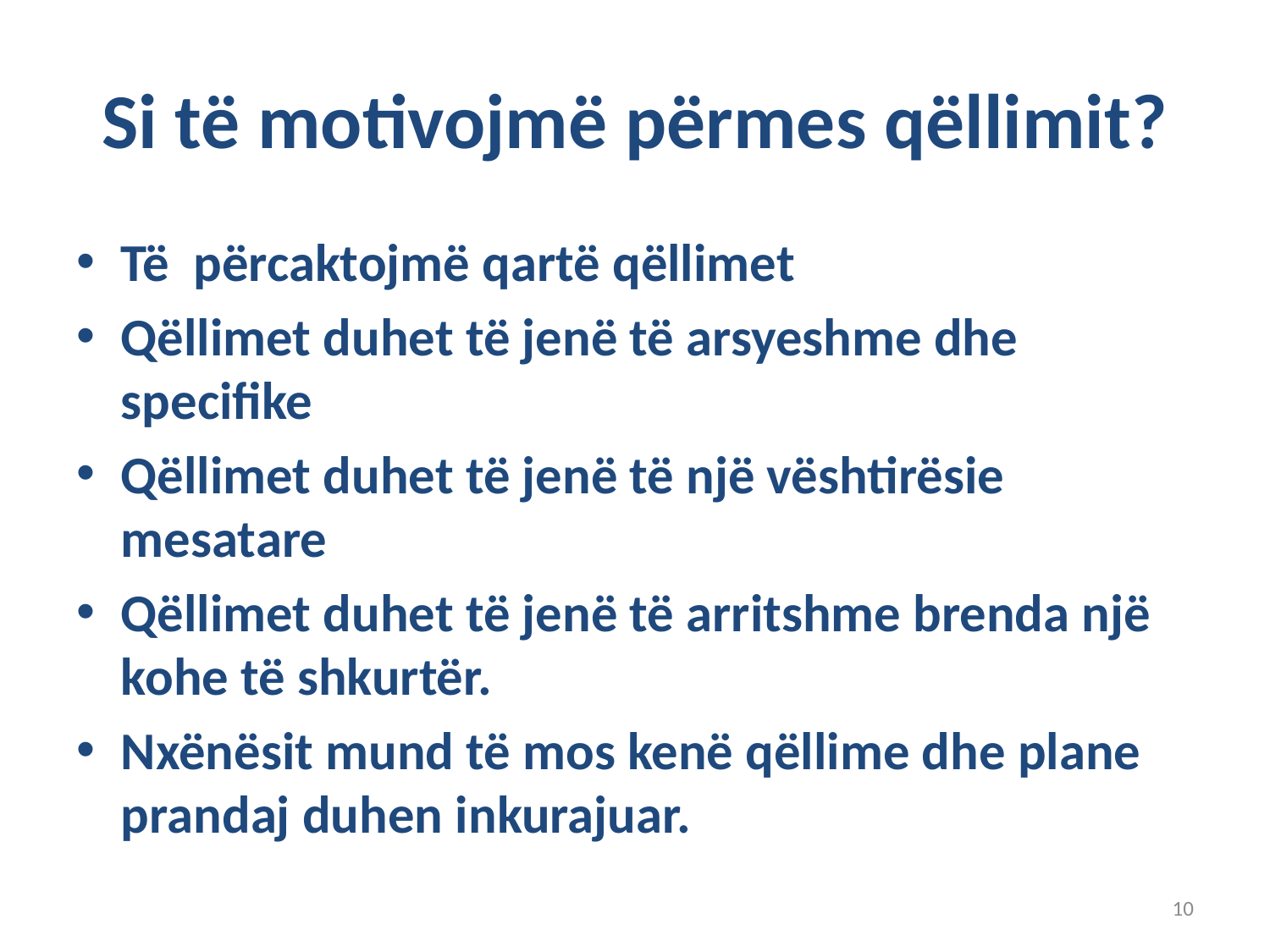

# Si të motivojmë përmes qëllimit?
Të  përcaktojmë qartë qëllimet
Qëllimet duhet të jenë të arsyeshme dhe specifike
Qëllimet duhet të jenë të një vështirësie mesatare
Qëllimet duhet të jenë të arritshme brenda një kohe të shkurtër.
Nxënësit mund të mos kenë qëllime dhe plane prandaj duhen inkurajuar.

10